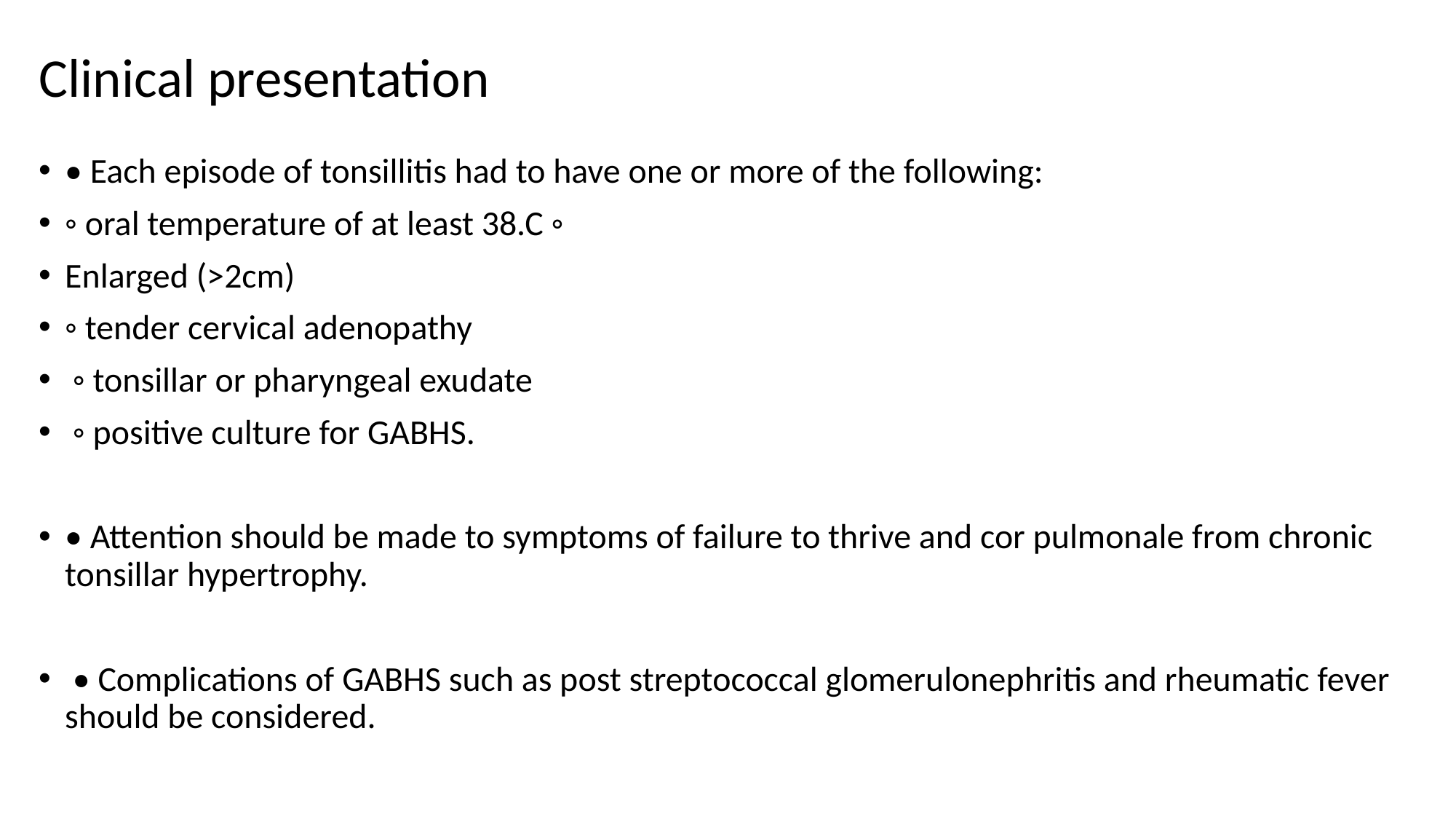

# Clinical presentation
• Each episode of tonsillitis had to have one or more of the following:
◦ oral temperature of at least 38.C ◦
Enlarged (>2cm)
◦ tender cervical adenopathy
 ◦ tonsillar or pharyngeal exudate
 ◦ positive culture for GABHS.

• Attention should be made to symptoms of failure to thrive and cor pulmonale from chronic tonsillar hypertrophy.

 • Complications of GABHS such as post streptococcal glomerulonephritis and rheumatic fever should be considered.